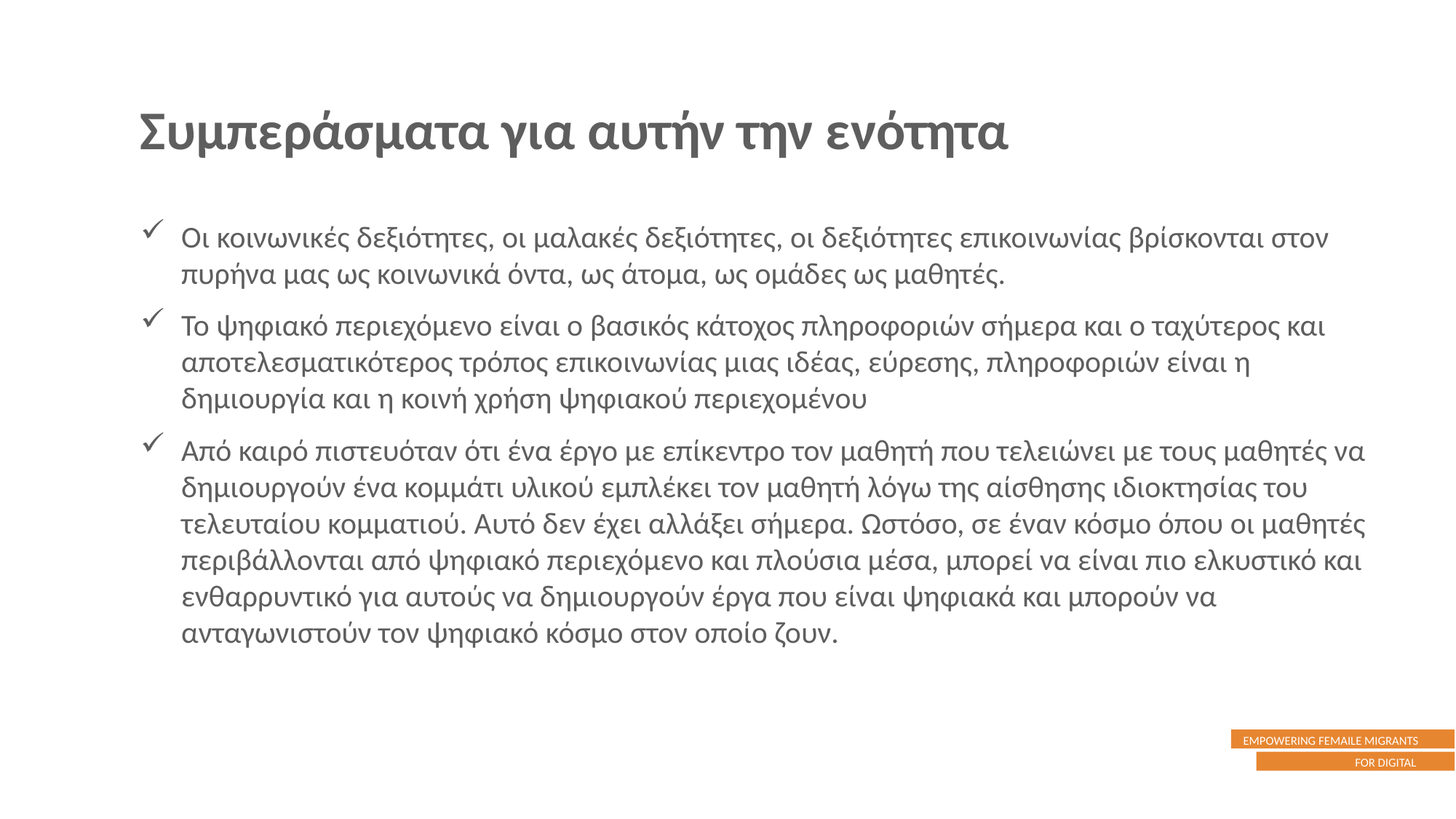

Συμπεράσματα για αυτήν την ενότητα
Οι κοινωνικές δεξιότητες, οι μαλακές δεξιότητες, οι δεξιότητες επικοινωνίας βρίσκονται στον πυρήνα μας ως κοινωνικά όντα, ως άτομα, ως ομάδες ως μαθητές.
Το ψηφιακό περιεχόμενο είναι ο βασικός κάτοχος πληροφοριών σήμερα και ο ταχύτερος και αποτελεσματικότερος τρόπος επικοινωνίας μιας ιδέας, εύρεσης, πληροφοριών είναι η δημιουργία και η κοινή χρήση ψηφιακού περιεχομένου
Από καιρό πιστευόταν ότι ένα έργο με επίκεντρο τον μαθητή που τελειώνει με τους μαθητές να δημιουργούν ένα κομμάτι υλικού εμπλέκει τον μαθητή λόγω της αίσθησης ιδιοκτησίας του τελευταίου κομματιού. Αυτό δεν έχει αλλάξει σήμερα. Ωστόσο, σε έναν κόσμο όπου οι μαθητές περιβάλλονται από ψηφιακό περιεχόμενο και πλούσια μέσα, μπορεί να είναι πιο ελκυστικό και ενθαρρυντικό για αυτούς να δημιουργούν έργα που είναι ψηφιακά και μπορούν να ανταγωνιστούν τον ψηφιακό κόσμο στον οποίο ζουν.